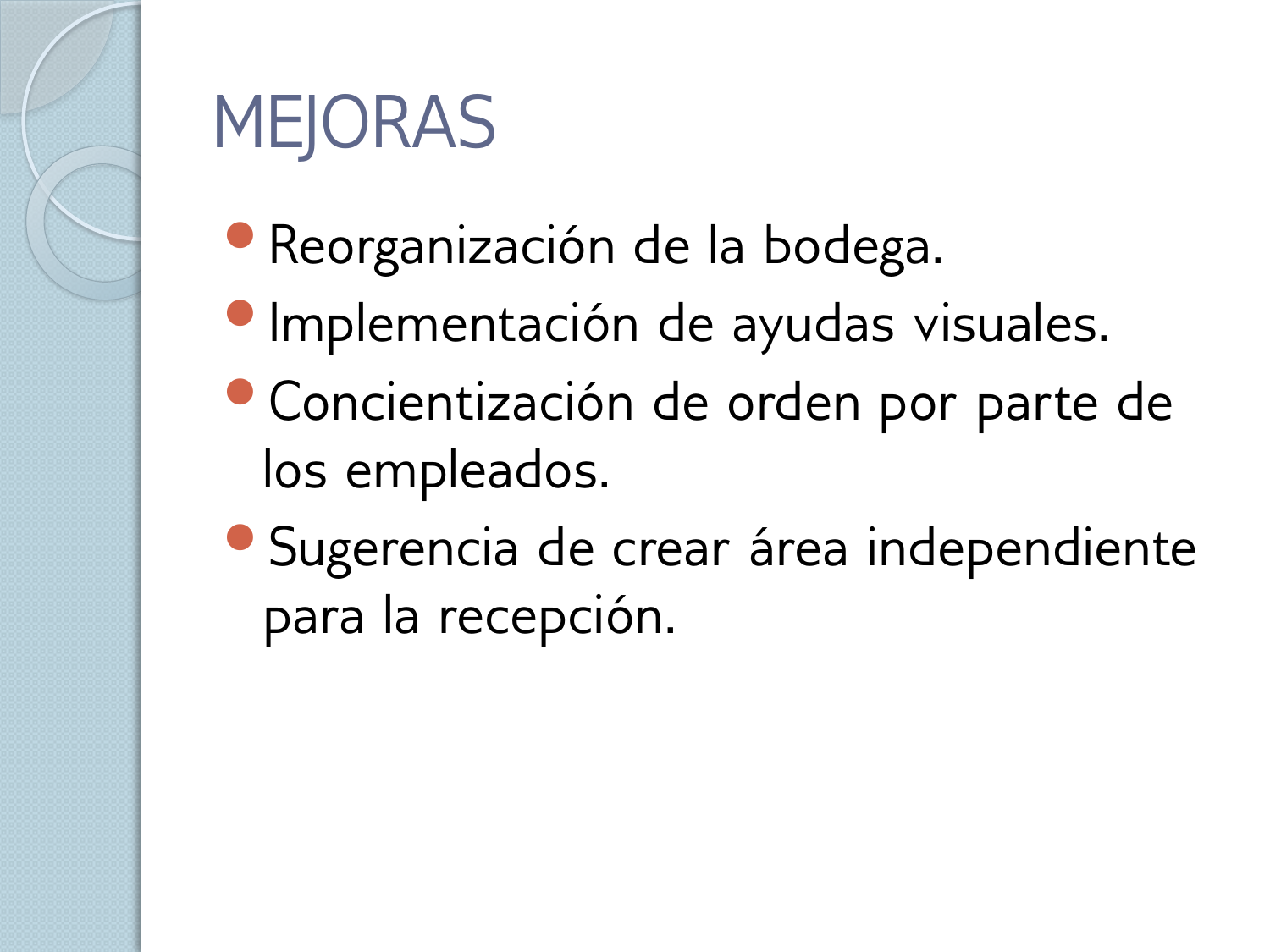

# MEJORAS
Reorganización de la bodega.
Implementación de ayudas visuales.
Concientización de orden por parte de los empleados.
Sugerencia de crear área independiente para la recepción.